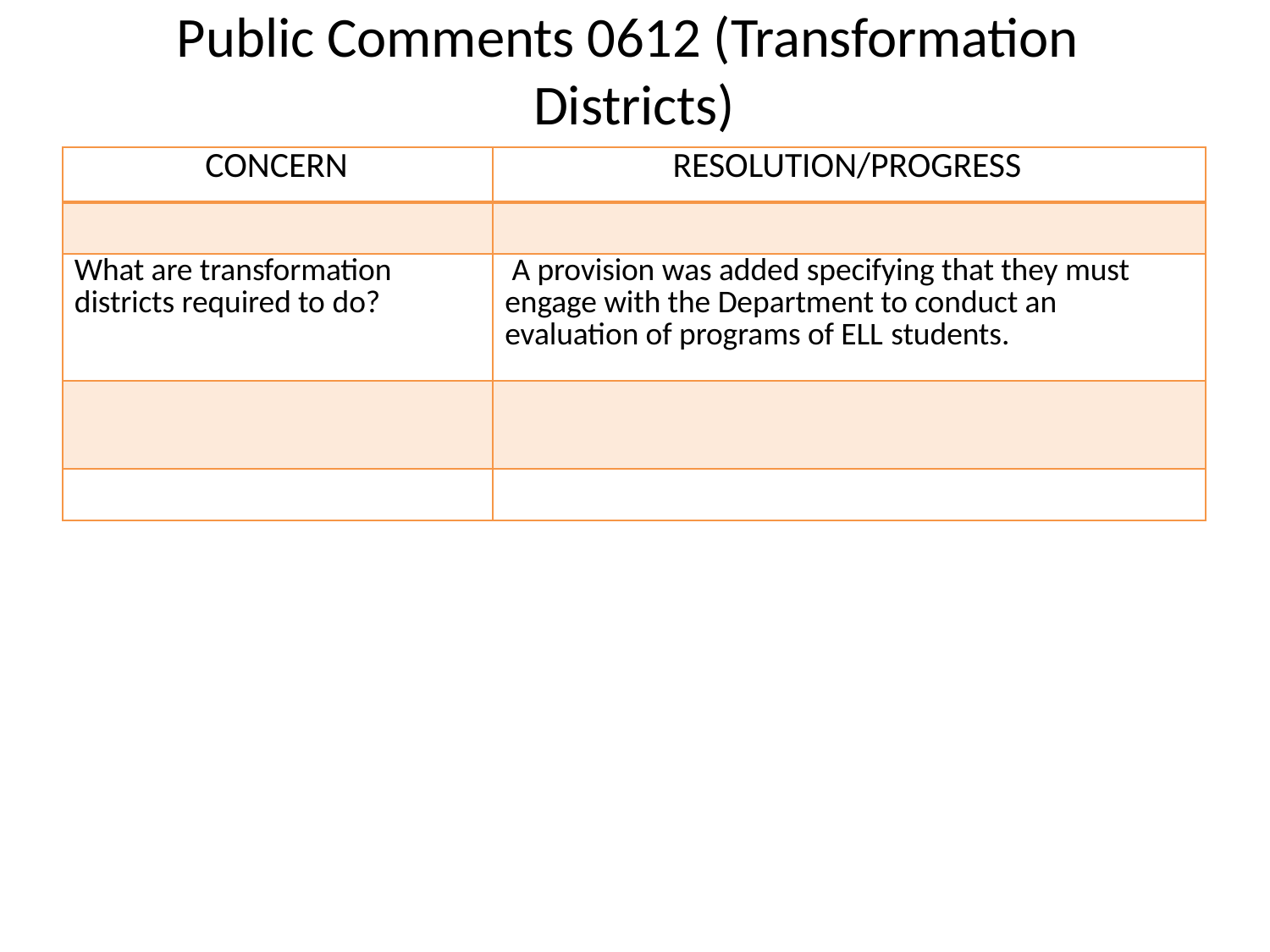

# Public Comments 0612 (Transformation  Districts)
| CONCERN | RESOLUTION/PROGRESS |
| --- | --- |
|  |  |
| What are transformation districts required to do? | A provision was added specifying that they must engage with the Department to conduct an evaluation of programs of ELL students. |
|  |  |
|  |  |